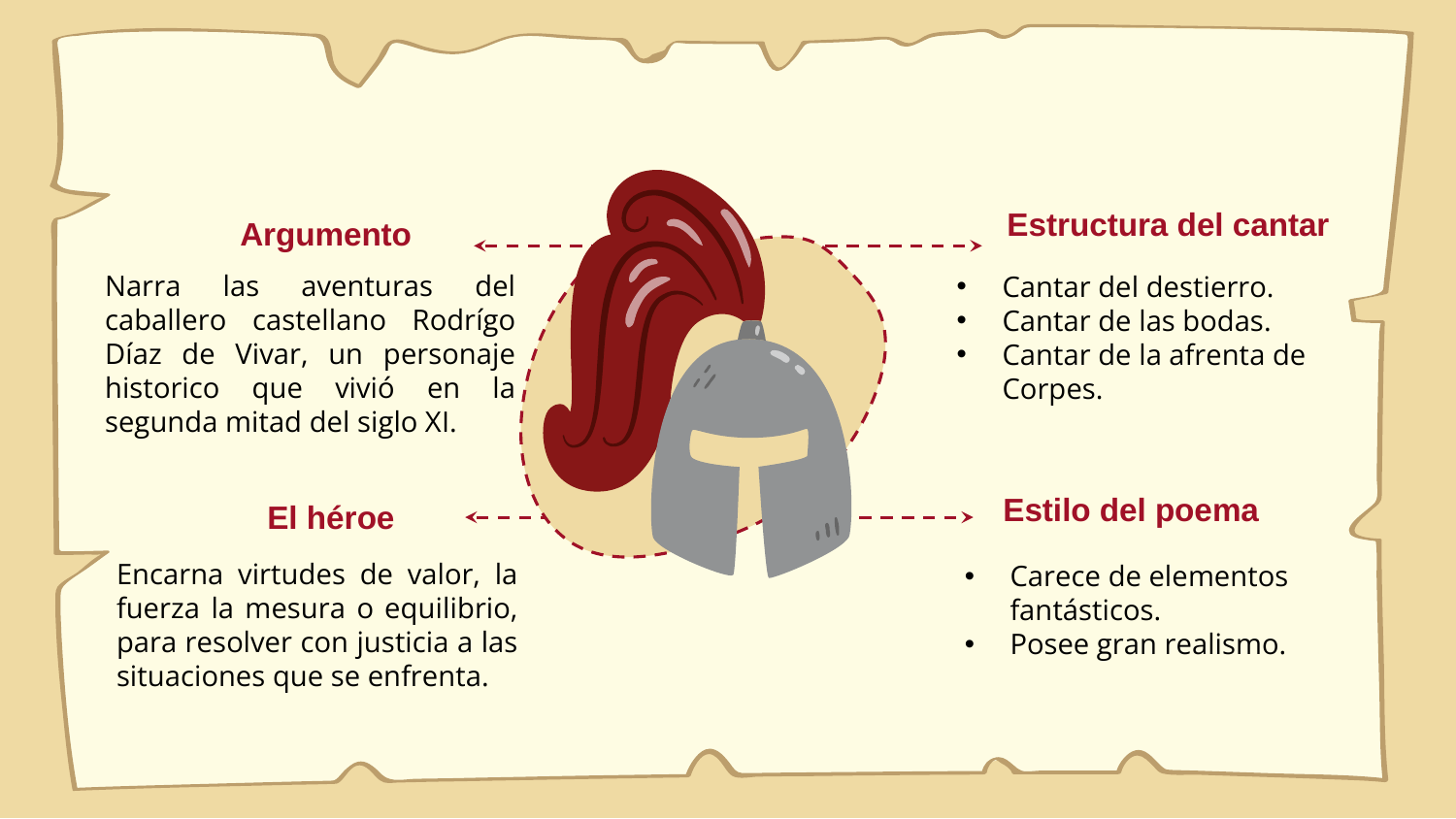

Estructura del cantar
Argumento

Narra las aventuras del caballero castellano Rodrígo Díaz de Vivar, un personaje historico que vivió en la segunda mitad del siglo XI.
Cantar del destierro.
Cantar de las bodas.
Cantar de la afrenta de Corpes.
Estilo del poema
El héroe
Encarna virtudes de valor, la fuerza la mesura o equilibrio, para resolver con justicia a las situaciones que se enfrenta.

Carece de elementos fantásticos.
Posee gran realismo.